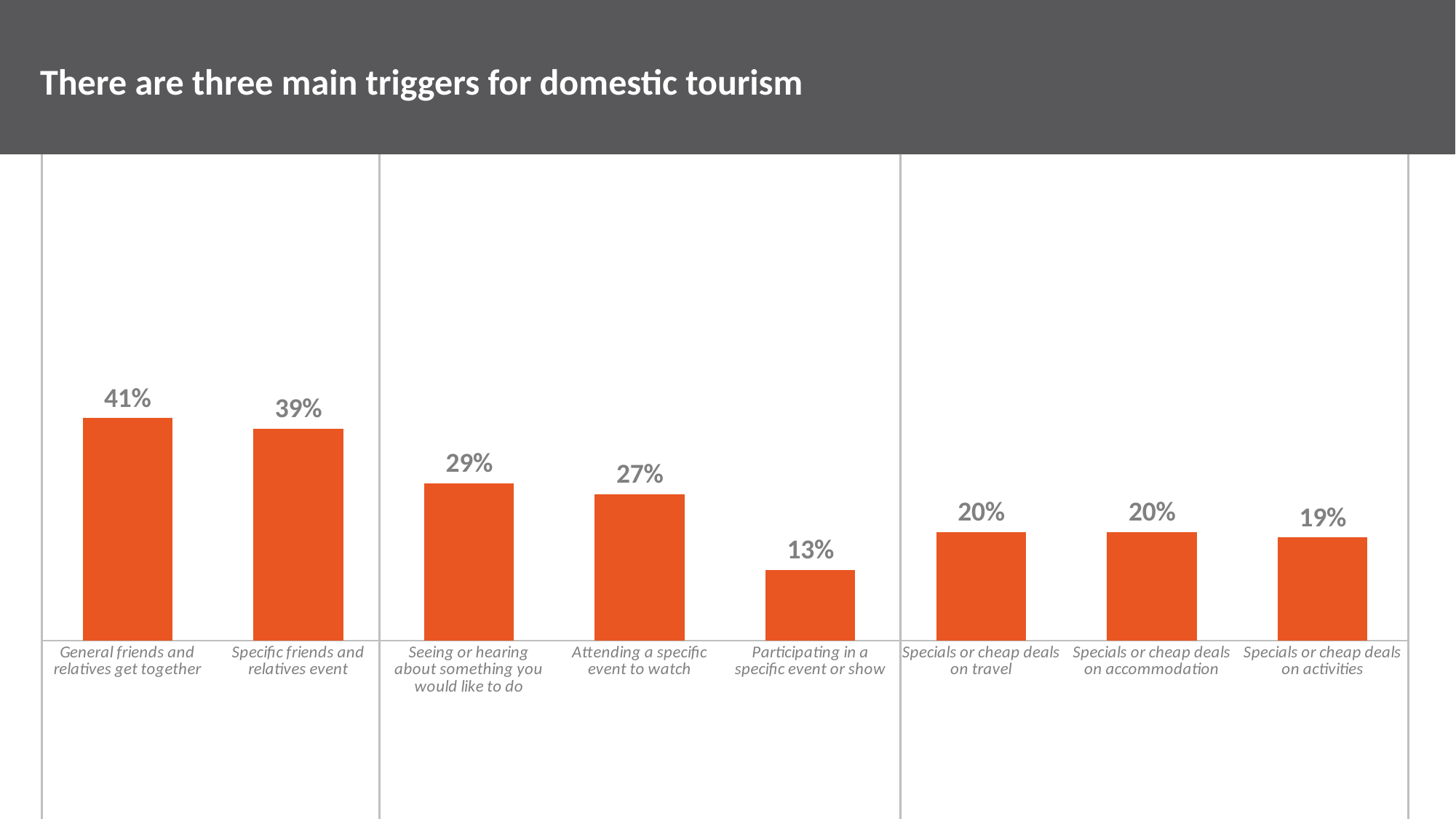

There are three main triggers for domestic tourism

### Chart

| Category | Series 1 |
|---|---|
| General friends and relatives get together | 0.41 |
| Specific friends and relatives event | 0.39 |
| Seeing or hearing about something you would like to do | 0.29 |
| Attending a specific event to watch | 0.27 |
| Participating in a specific event or show | 0.13 |
| Specials or cheap deals on travel | 0.2 |
| Specials or cheap deals on accommodation | 0.2 |
| Specials or cheap deals on activities | 0.19 |